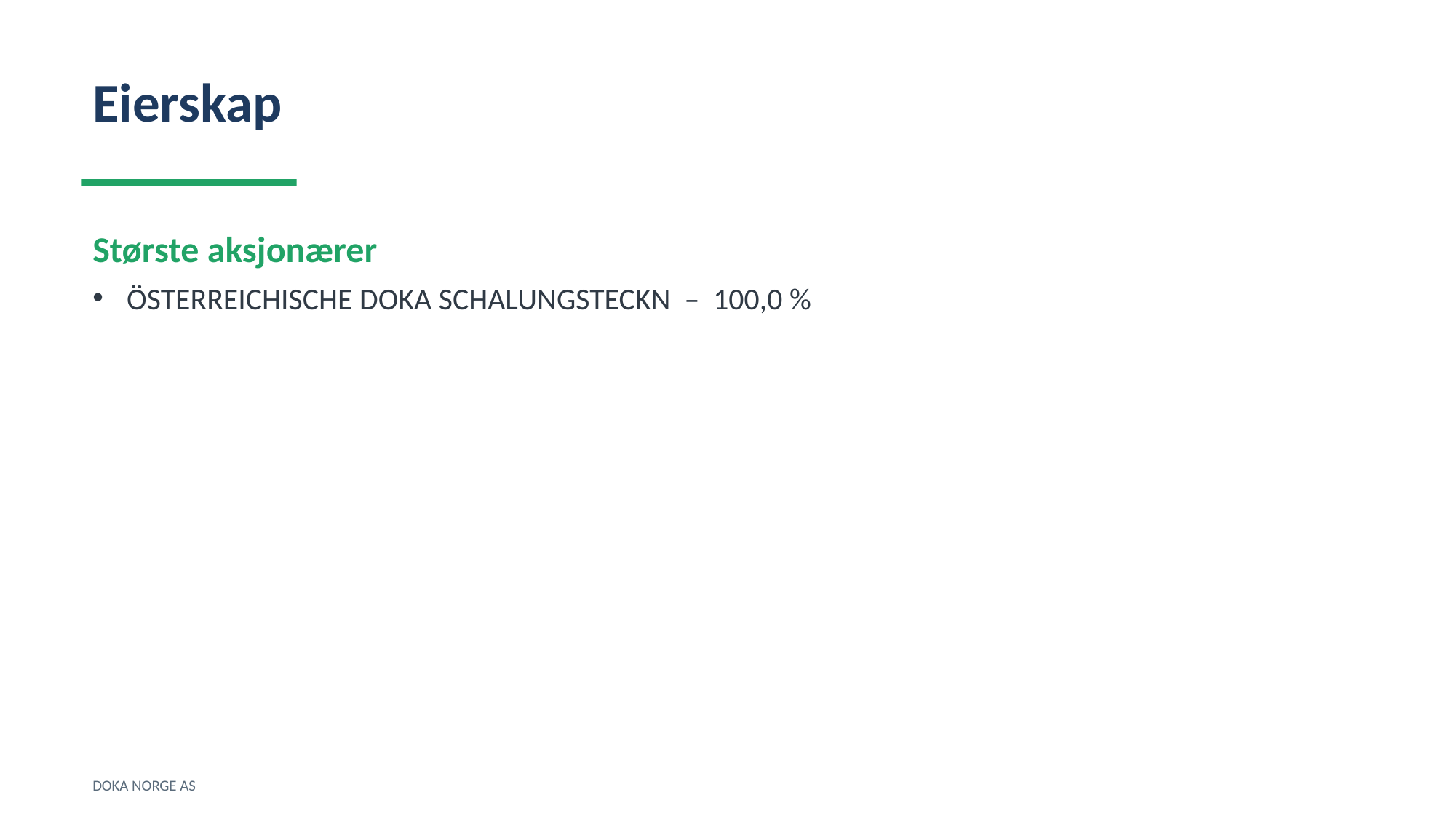

Eierskap

Største aksjonærer
ÖSTERREICHISCHE DOKA SCHALUNGSTECKN  –  100,0 %
DOKA NORGE AS